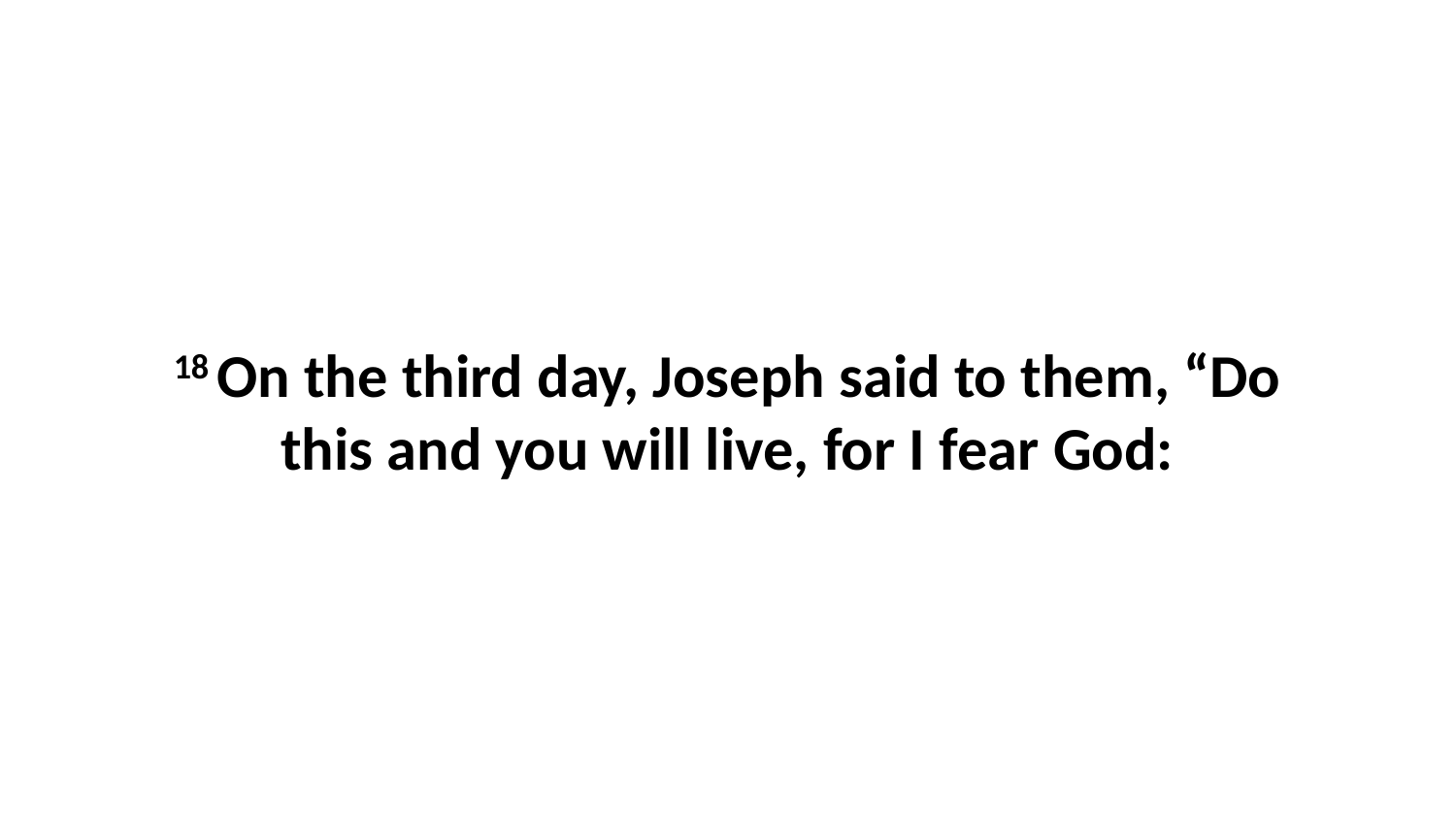

18 On the third day, Joseph said to them, “Do this and you will live, for I fear God: